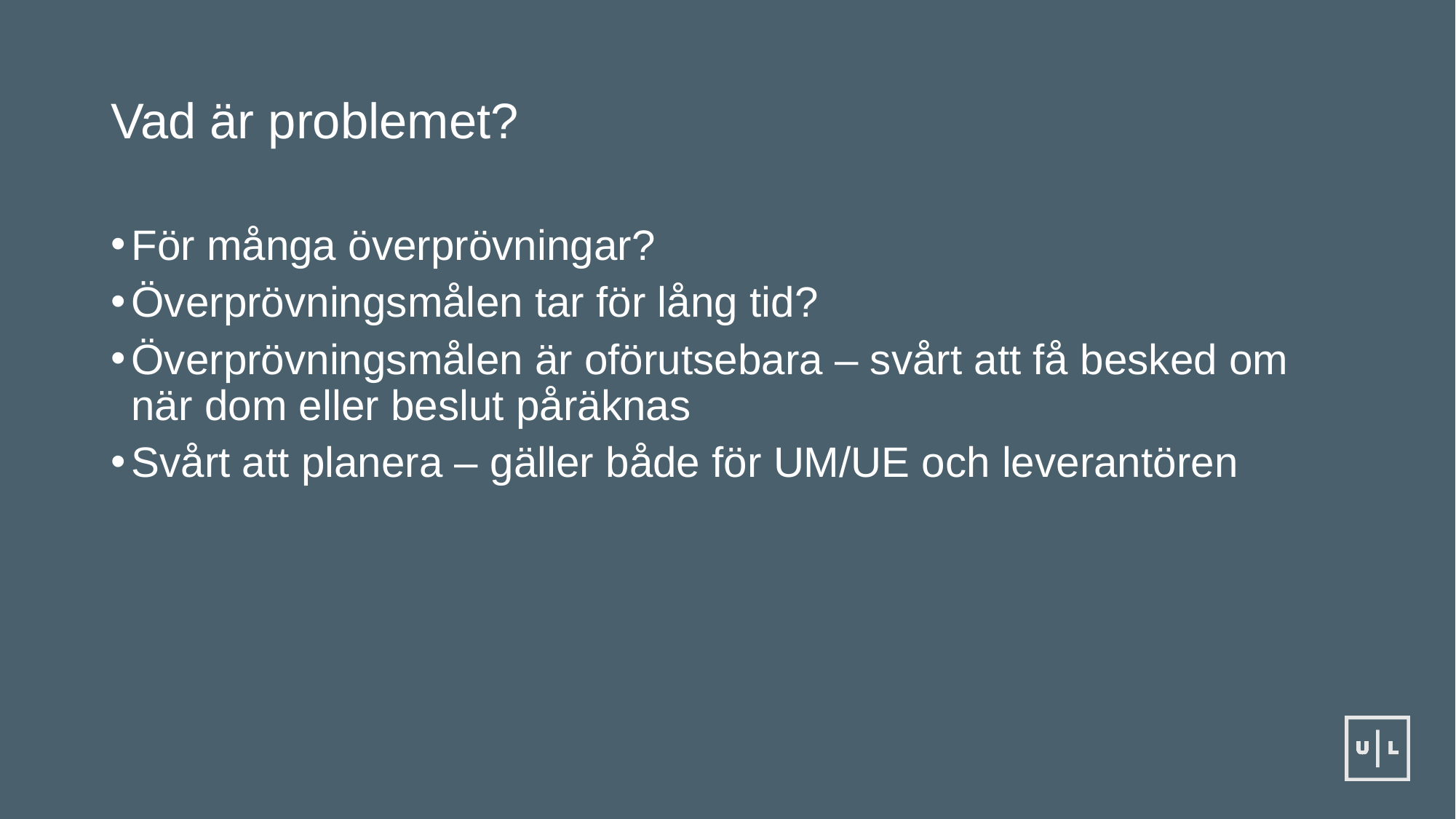

# Vad är problemet?
För många överprövningar?
Överprövningsmålen tar för lång tid?
Överprövningsmålen är oförutsebara – svårt att få besked om när dom eller beslut påräknas
Svårt att planera – gäller både för UM/UE och leverantören